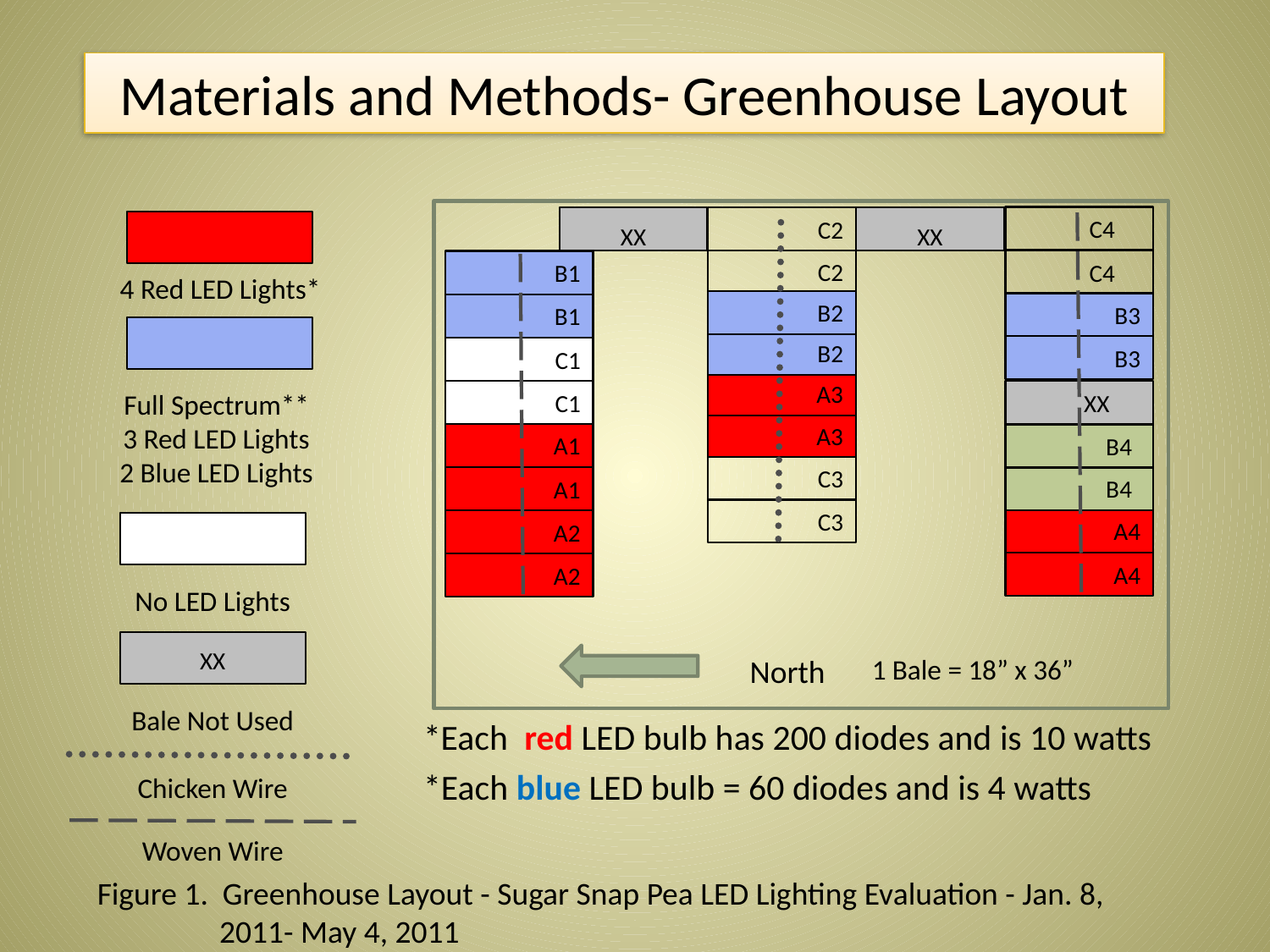

Materials and Methods- Greenhouse Layout

             C4

          C2

XX
XX
          C2
             C4
          B1
          B2
B3
          B1
          B2
B3
          C1
          A3
            XX
          C1
          A3
          A1
                B4
          C3
                B4
          A1
          C3
A4
          A2
A4
          A2

4 Red LED Lights*

Full Spectrum**
3 Red LED Lights
2 Blue LED Lights

No LED Lights

XX
Bale Not Used
Chicken Wire
Woven Wire

 North
  1 Bale = 18” x 36”
*Each  red LED bulb has 200 diodes and is 10 watts
*Each blue LED bulb = 60 diodes and is 4 watts
Figure 1.  Greenhouse Layout - Sugar Snap Pea LED Lighting Evaluation - Jan. 8,
                 2011- May 4, 2011